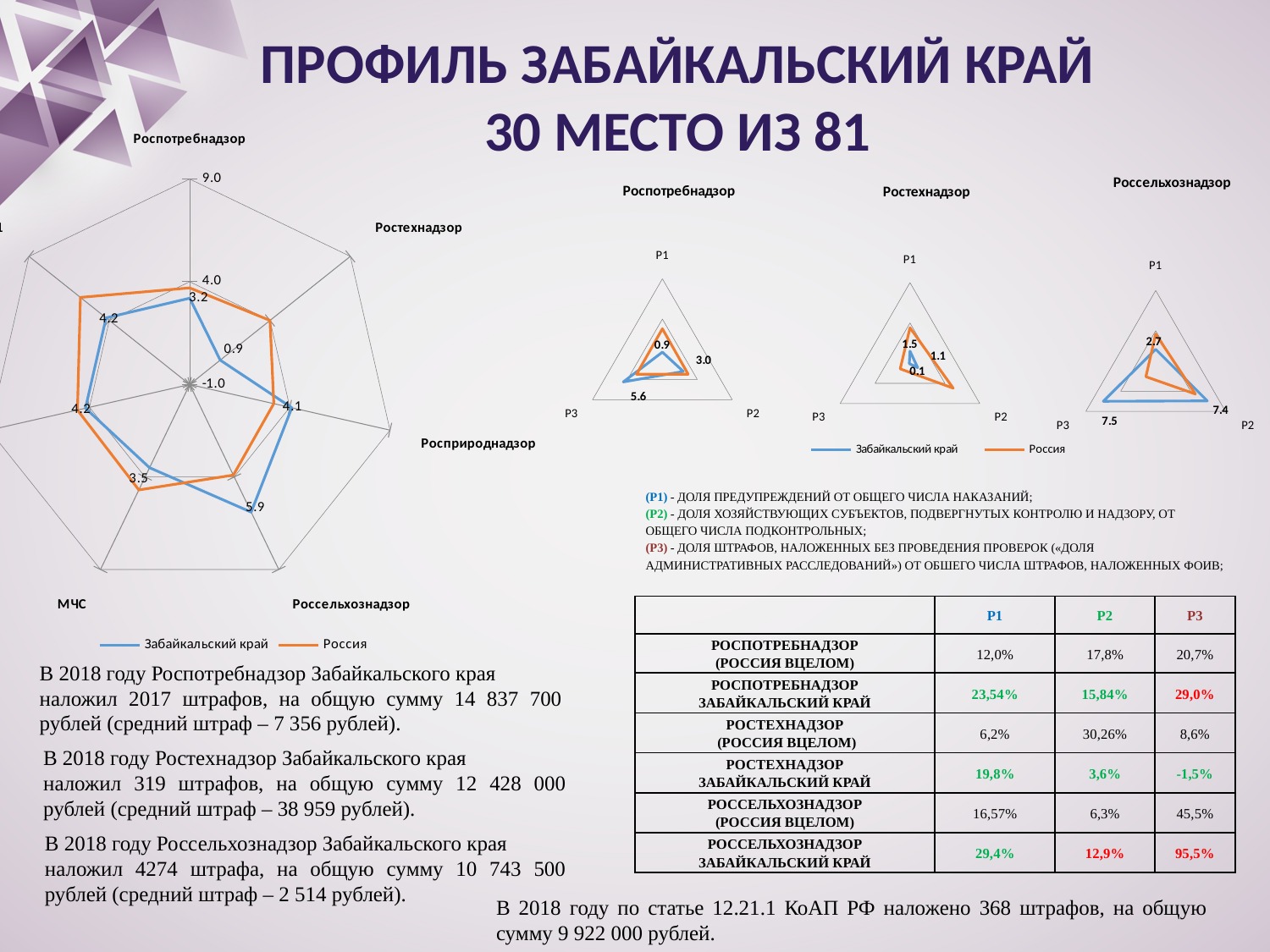

профиль Забайкальский край
30 место из 81

### Chart

| Category | Забайкальский край | Россия |
|---|---|---|
| Роспотребнадзор | 3.2 | 3.7 |
| Ростехнадзор | 0.9 | 4.0 |
| Росприроднадзор | 4.1 | 3.2 |
| Россельхознадзор | 5.9 | 3.9 |
| МЧС | 3.5 | 4.7 |
| ЖКХ | 4.2 | 4.6 |
| 12.21.1 | 4.2 | 5.8 |

### Chart: Россельхознадзор

| Category | Забайкальский край | Россия |
|---|---|---|
| P1 | 2.7 | 4.6 |
| P2 | 7.4 | 5.7 |
| P3 | 7.5 | 1.4 |

### Chart: Роспотребнадзор

| Category | Забайкальский край | Россия |
|---|---|---|
| P1 | 0.9 | 3.8 |
| P2 | 3.0 | 3.7 |
| P3 | 5.6 | 3.7 |

### Chart: Ростехнадзор

| Category | Забайкальский край | Россия |
|---|---|---|
| P1 | 1.5 | 4.4 |
| P2 | 1.1 | 6.2 |
| P3 | 0.1 | 1.4 |
(P1) - ДОЛЯ ПРЕДУПРЕЖДЕНИЙ ОТ ОБЩЕГО ЧИСЛА НАКАЗАНИЙ;
(P2) - ДОЛЯ ХОЗЯЙСТВУЮЩИХ СУБЪЕКТОВ, ПОДВЕРГНУТЫХ КОНТРОЛЮ И НАДЗОРУ, ОТ ОБЩЕГО ЧИСЛА ПОДКОНТРОЛЬНЫХ;
(P3) - ДОЛЯ ШТРАФОВ, НАЛОЖЕННЫХ БЕЗ ПРОВЕДЕНИЯ ПРОВЕРОК («ДОЛЯ АДМИНИСТРАТИВНЫХ РАССЛЕДОВАНИЙ») ОТ ОБШЕГО ЧИСЛА ШТРАФОВ, НАЛОЖЕННЫХ ФОИВ;
|  | P1 | P2 | P3 |
| --- | --- | --- | --- |
| РОСПОТРЕБНАДЗОР (РОССИЯ ВЦЕЛОМ) | 12,0% | 17,8% | 20,7% |
| РОСПОТРЕБНАДЗОР ЗАБАЙКАЛЬСКИЙ КРАЙ | 23,54% | 15,84% | 29,0% |
| РОСТЕХНАДЗОР (РОССИЯ ВЦЕЛОМ) | 6,2% | 30,26% | 8,6% |
| РОСТЕХНАДЗОР ЗАБАЙКАЛЬСКИЙ КРАЙ | 19,8% | 3,6% | -1,5% |
| РОССЕЛЬХОЗНАДЗОР (РОССИЯ ВЦЕЛОМ) | 16,57% | 6,3% | 45,5% |
| РОССЕЛЬХОЗНАДЗОР ЗАБАЙКАЛЬСКИЙ КРАЙ | 29,4% | 12,9% | 95,5% |
В 2018 году Роспотребнадзор Забайкальского края
наложил 2017 штрафов, на общую сумму 14 837 700 рублей (средний штраф – 7 356 рублей).
В 2018 году Ростехнадзор Забайкальского края
наложил 319 штрафов, на общую сумму 12 428 000 рублей (средний штраф – 38 959 рублей).
В 2018 году Россельхознадзор Забайкальского края
наложил 4274 штрафа, на общую сумму 10 743 500 рублей (средний штраф – 2 514 рублей).
В 2018 году по статье 12.21.1 КоАП РФ наложено 368 штрафов, на общую сумму 9 922 000 рублей.